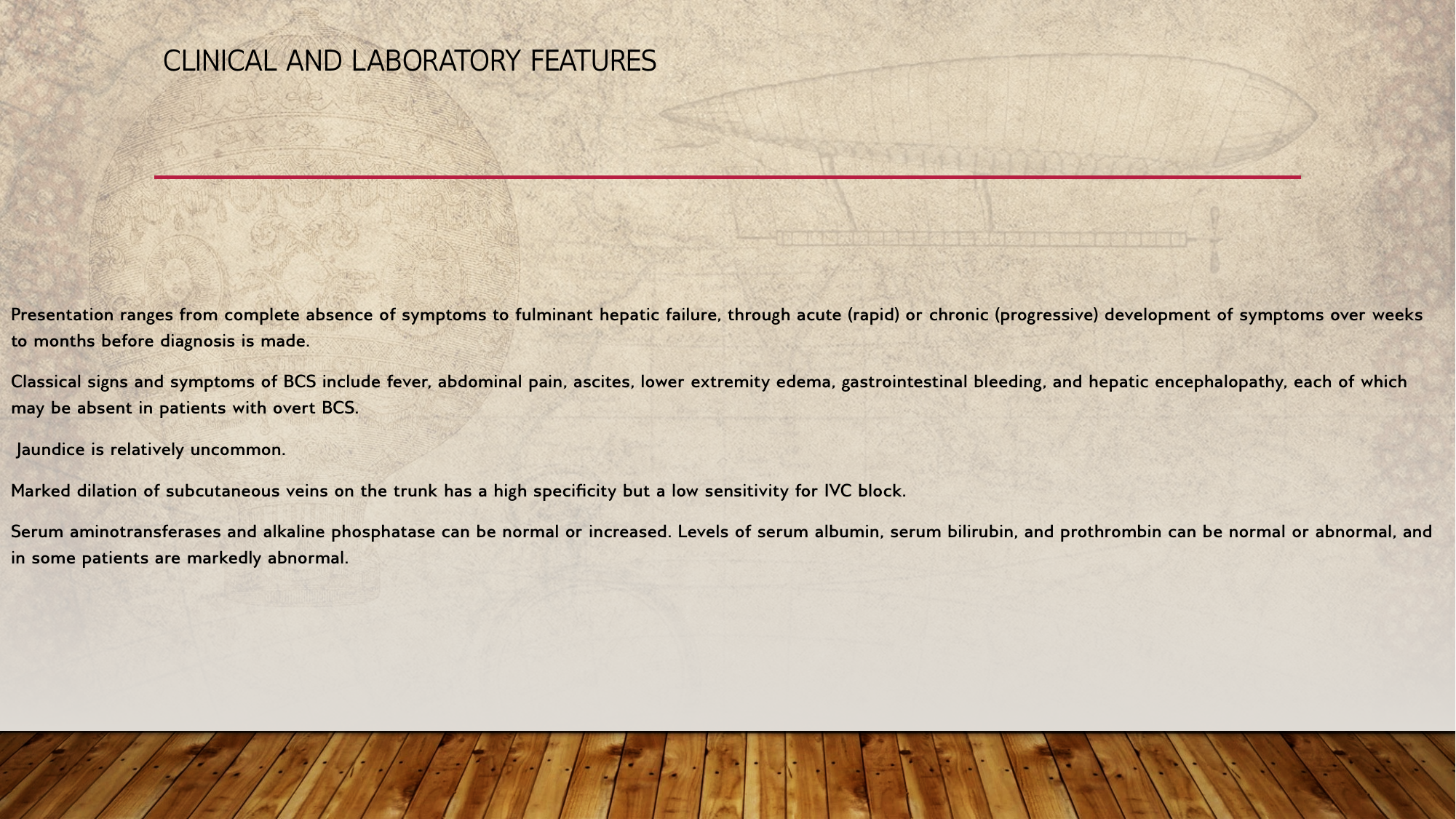

# Clinical and Laboratory Features
Presentation ranges from complete absence of symptoms to fulminant hepatic failure, through acute (rapid) or chronic (progressive) development of symptoms over weeks to months before diagnosis is made.
Classical signs and symptoms of BCS include fever, abdominal pain, ascites, lower extremity edema, gastrointestinal bleeding, and hepatic encephalopathy, each of which may be absent in patients with overt BCS.
 Jaundice is relatively uncommon.
Marked dilation of subcutaneous veins on the trunk has a high specificity but a low sensitivity for IVC block.
Serum aminotransferases and alkaline phosphatase can be normal or increased. Levels of serum albumin, serum bilirubin, and prothrombin can be normal or abnormal, and in some patients are markedly abnormal.